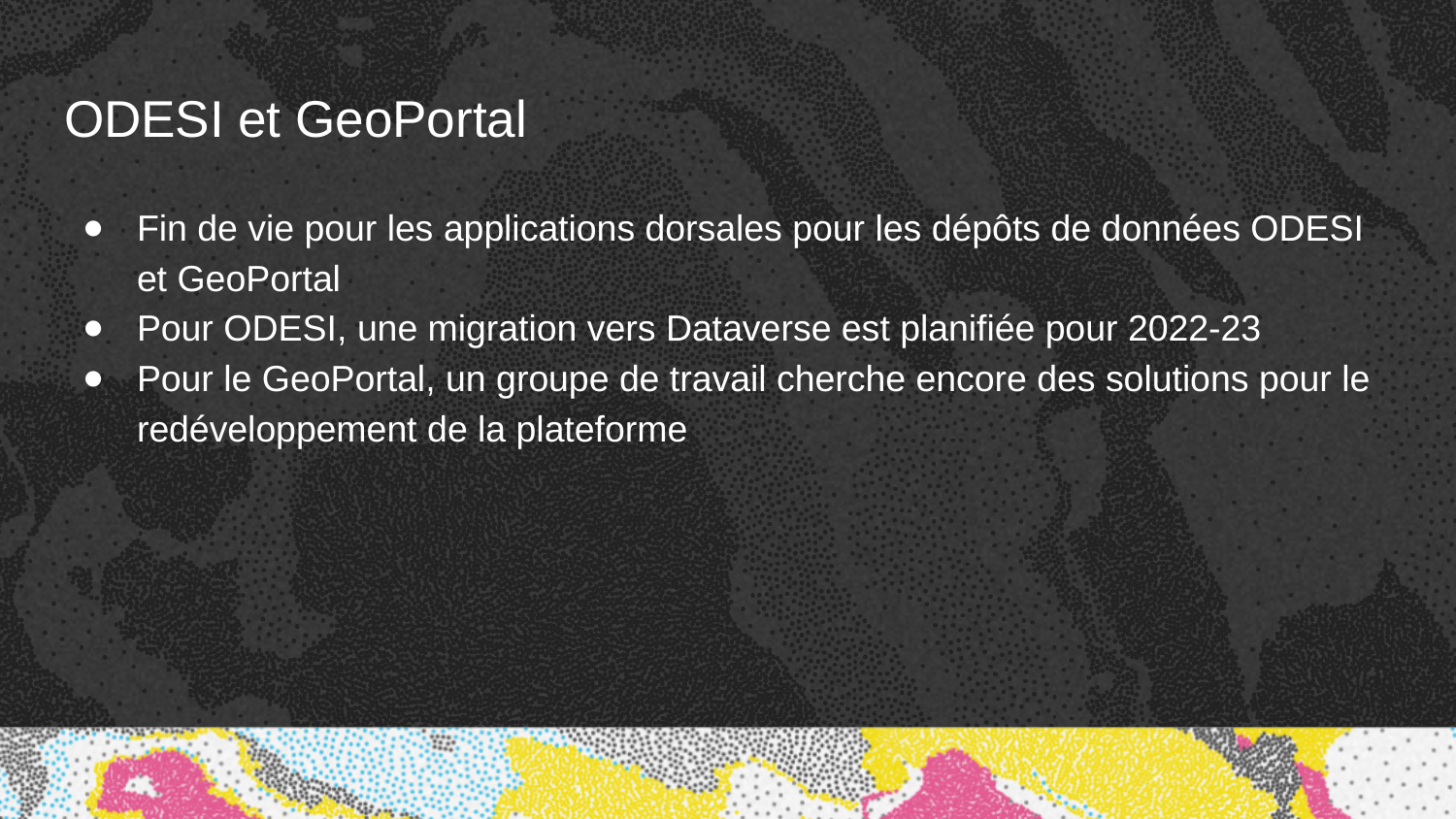

# ODESI et GeoPortal
Fin de vie pour les applications dorsales pour les dépôts de données ODESI et GeoPortal
Pour ODESI, une migration vers Dataverse est planifiée pour 2022-23
Pour le GeoPortal, un groupe de travail cherche encore des solutions pour le redéveloppement de la plateforme